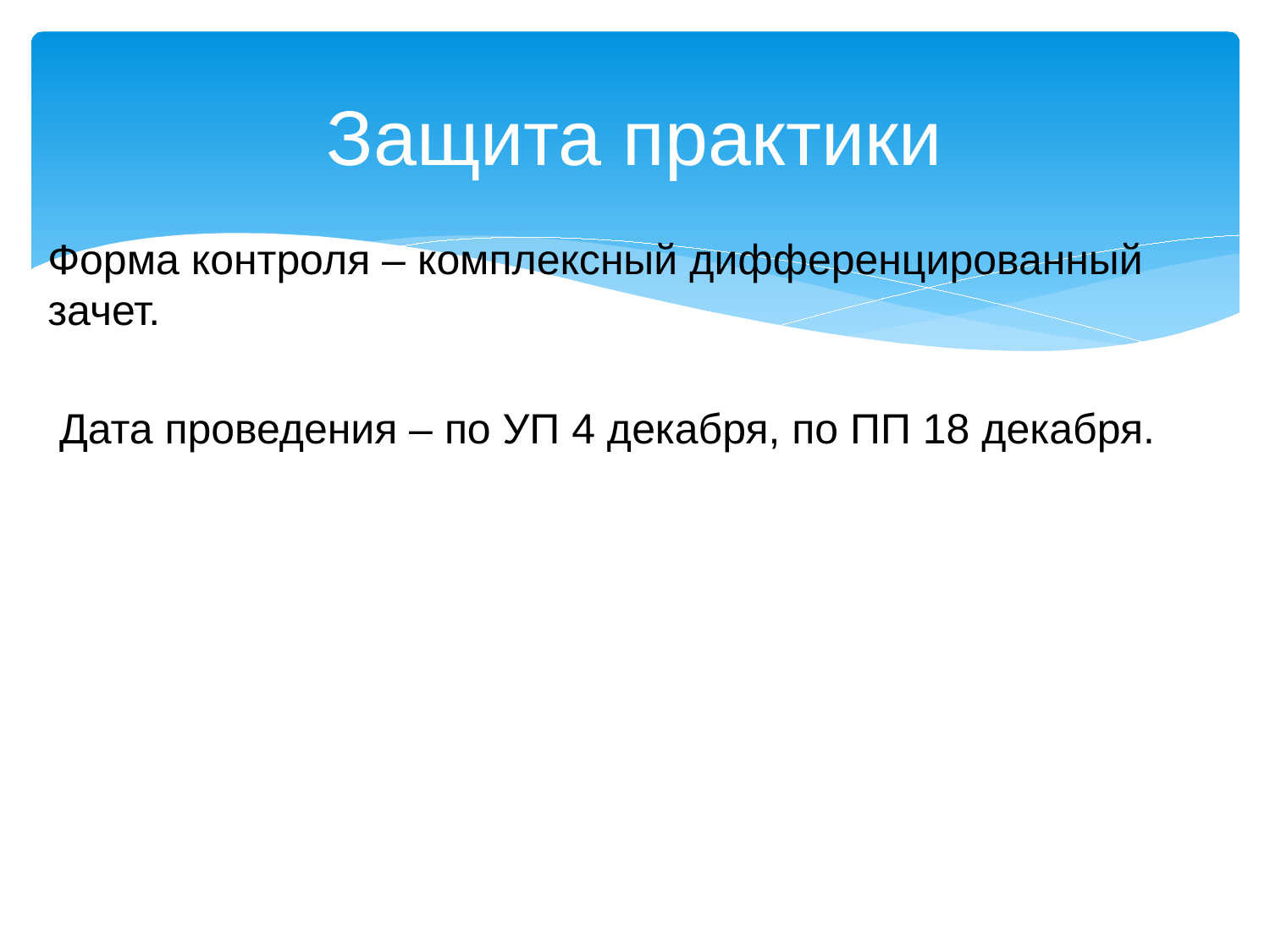

# Защита практики
Форма контроля – комплексный дифференцированный зачет.

 Дата проведения – по УП 4 декабря, по ПП 18 декабря.